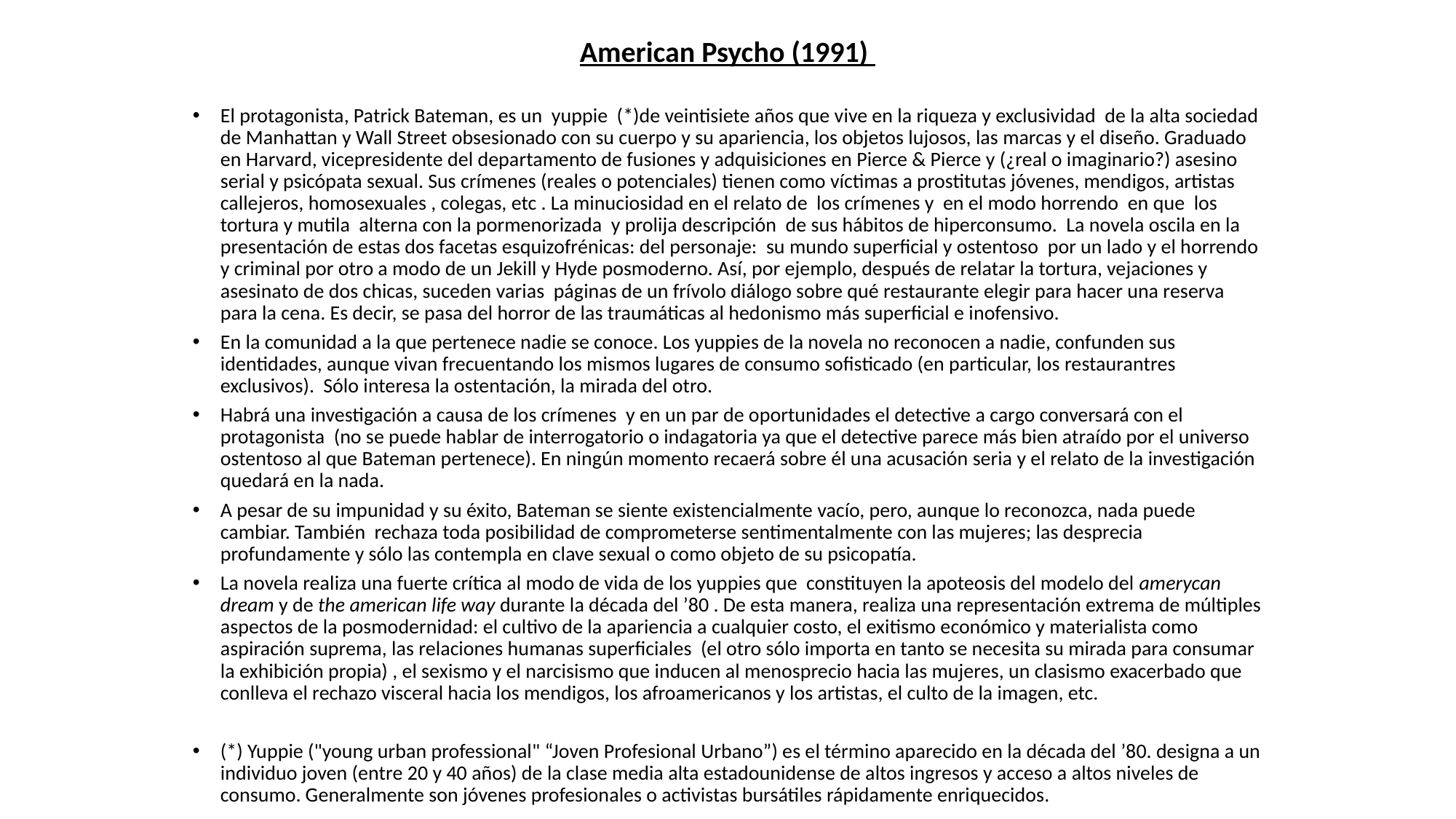

American Psycho (1991)

El protagonista, Patrick Bateman, es un  yuppie  (*)de veintisiete años que vive en la riqueza y exclusividad  de la alta sociedad de Manhattan y Wall Street obsesionado con su cuerpo y su apariencia, los objetos lujosos, las marcas y el diseño. Graduado en Harvard, vicepresidente del departamento de fusiones y adquisiciones en Pierce & Pierce y (¿real o imaginario?) asesino serial y psicópata sexual. Sus crímenes (reales o potenciales) tienen como víctimas a prostitutas jóvenes, mendigos, artistas callejeros, homosexuales , colegas, etc . La minuciosidad en el relato de  los crímenes y  en el modo horrendo  en que  los  tortura y mutila  alterna con la pormenorizada  y prolija descripción  de sus hábitos de hiperconsumo.  La novela oscila en la presentación de estas dos facetas esquizofrénicas: del personaje:  su mundo superficial y ostentoso  por un lado y el horrendo y criminal por otro a modo de un Jekill y Hyde posmoderno. Así, por ejemplo, después de relatar la tortura, vejaciones y asesinato de dos chicas, suceden varias  páginas de un frívolo diálogo sobre qué restaurante elegir para hacer una reserva para la cena. Es decir, se pasa del horror de las traumáticas al hedonismo más superficial e inofensivo.
En la comunidad a la que pertenece nadie se conoce. Los yuppies de la novela no reconocen a nadie, confunden sus identidades, aunque vivan frecuentando los mismos lugares de consumo sofisticado (en particular, los restaurantres exclusivos).  Sólo interesa la ostentación, la mirada del otro.
Habrá una investigación a causa de los crímenes  y en un par de oportunidades el detective a cargo conversará con el protagonista  (no se puede hablar de interrogatorio o indagatoria ya que el detective parece más bien atraído por el universo ostentoso al que Bateman pertenece). En ningún momento recaerá sobre él una acusación seria y el relato de la investigación quedará en la nada.
A pesar de su impunidad y su éxito, Bateman se siente existencialmente vacío, pero, aunque lo reconozca, nada puede cambiar. También  rechaza toda posibilidad de comprometerse sentimentalmente con las mujeres; las desprecia profundamente y sólo las contempla en clave sexual o como objeto de su psicopatía.
La novela realiza una fuerte crítica al modo de vida de los yuppies que  constituyen la apoteosis del modelo del amerycan dream y de the american life way durante la década del ’80 . De esta manera, realiza una representación extrema de múltiples aspectos de la posmodernidad: el cultivo de la apariencia a cualquier costo, el exitismo económico y materialista como aspiración suprema, las relaciones humanas superficiales  (el otro sólo importa en tanto se necesita su mirada para consumar la exhibición propia) , el sexismo y el narcisismo que inducen al menosprecio hacia las mujeres, un clasismo exacerbado que conlleva el rechazo visceral hacia los mendigos, los afroamericanos y los artistas, el culto de la imagen, etc.

(*) Yuppie ("young urban professional" “Joven Profesional Urbano”) es el término aparecido en la década del ’80. designa a un individuo joven (entre 20 y 40 años) de la clase media alta estadounidense de altos ingresos y acceso a altos niveles de consumo. Generalmente son jóvenes profesionales o activistas bursátiles rápidamente enriquecidos.